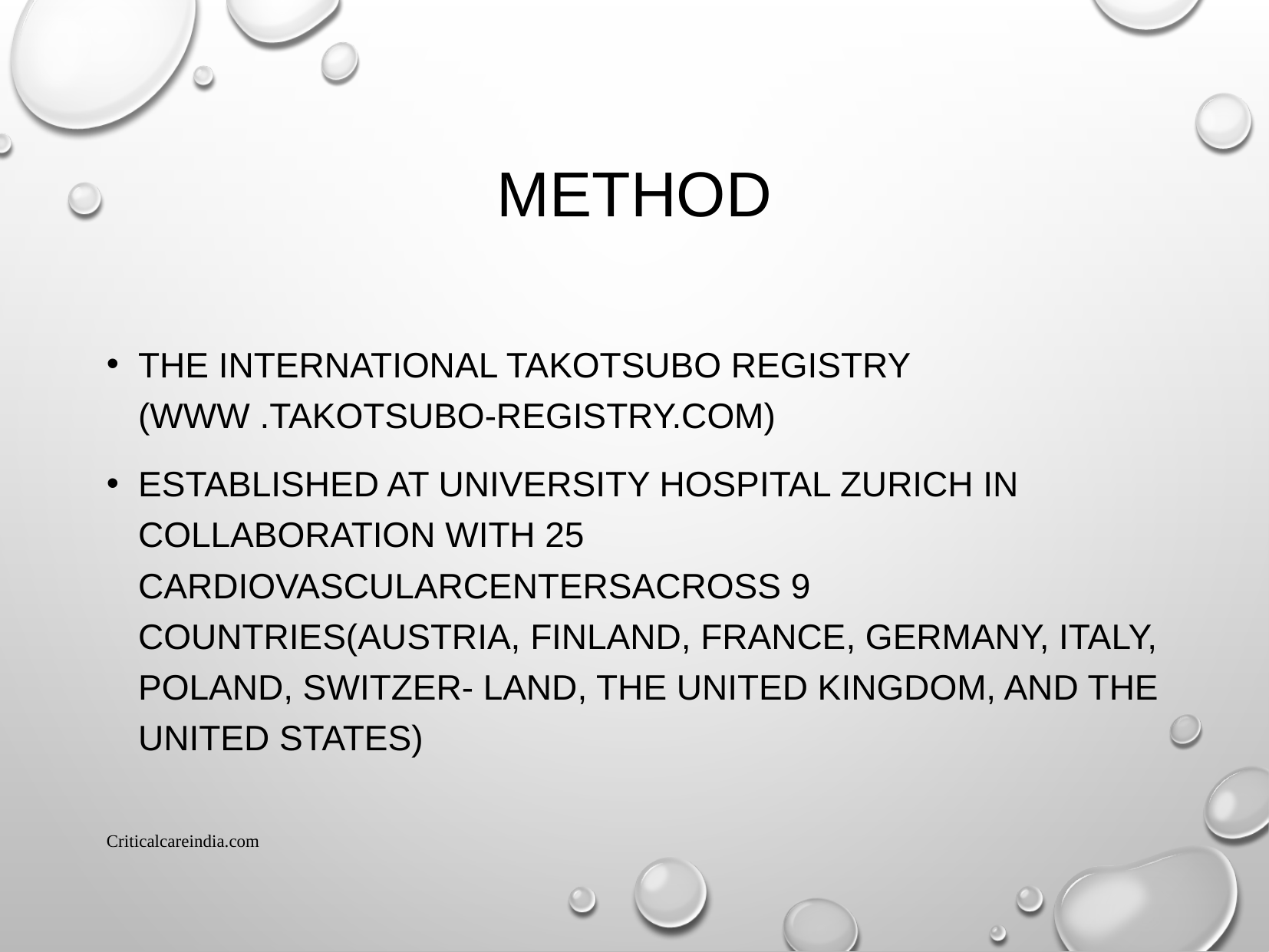

# method
The International Takotsubo Registry (www .takotsubo-registry.com)
established at University Hospital Zurich in collaboration with 25 cardiovascularcentersacross 9 countries(Austria, Finland, France, Germany, Italy, Poland, Switzer- land, the United Kingdom, and the United States)

Criticalcareindia.com